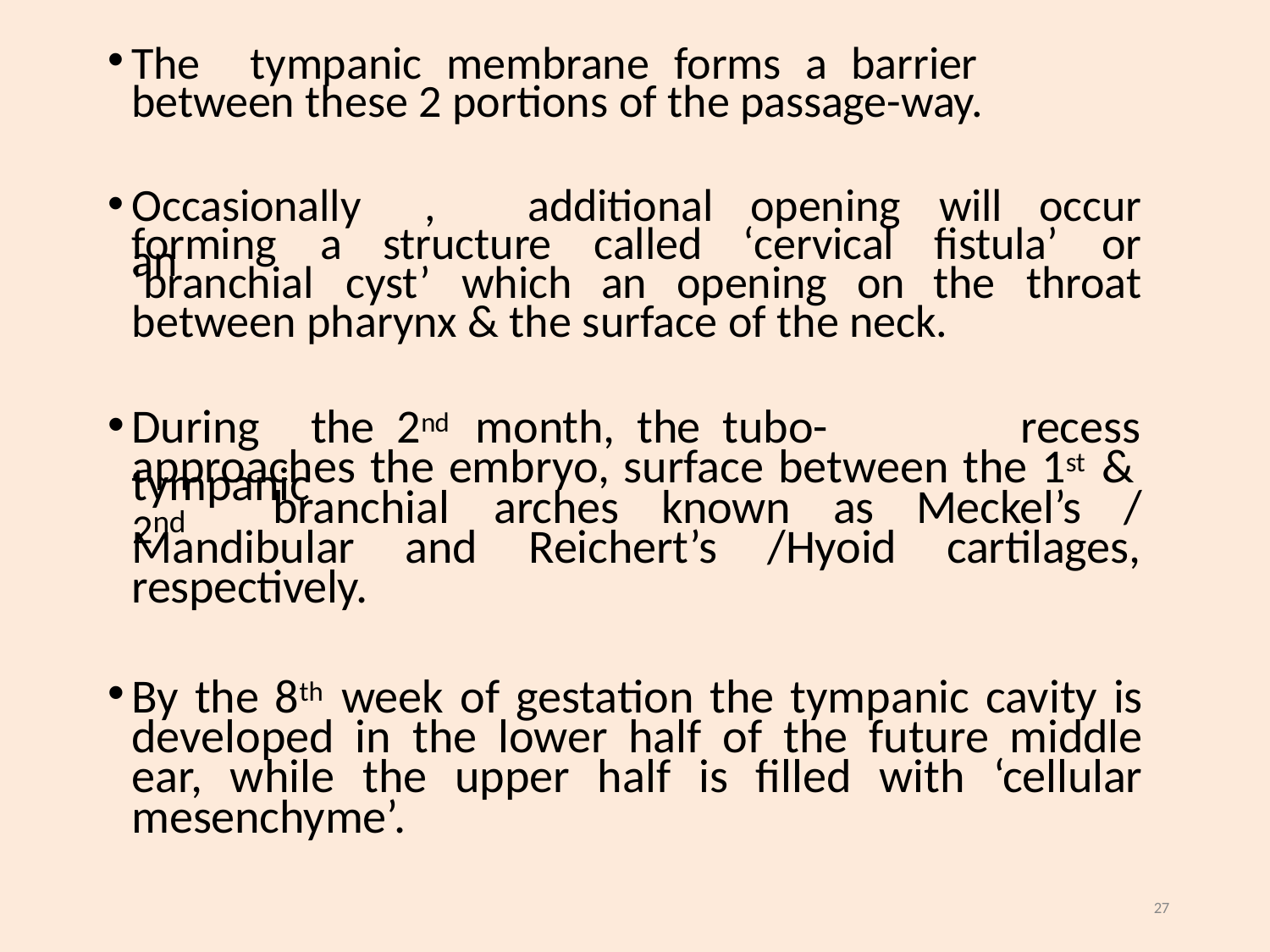

The	tympanic	membrane	forms	a	barrier	between these 2 portions of the passage-way.
Occasionally	,	an
additional
opening	will	occur
forming	a	structure	called
‘cervical
fistula’	or
‘branchial	cyst’	which	an	opening	on
the	throat
between pharynx & the surface of the neck.
During	the	2nd	month,	the	tubo-tympanic
recess
approaches the embryo, surface between the 1st &
2nd
branchial	arches	known	as	Meckel’s	/
Mandibular
and	Reichert’s	/Hyoid	cartilages,
respectively.
By the 8th week of gestation the tympanic cavity is developed in the lower half of the future middle ear,  while  the  upper  half  is  filled  with  ‘cellular mesenchyme’.
27